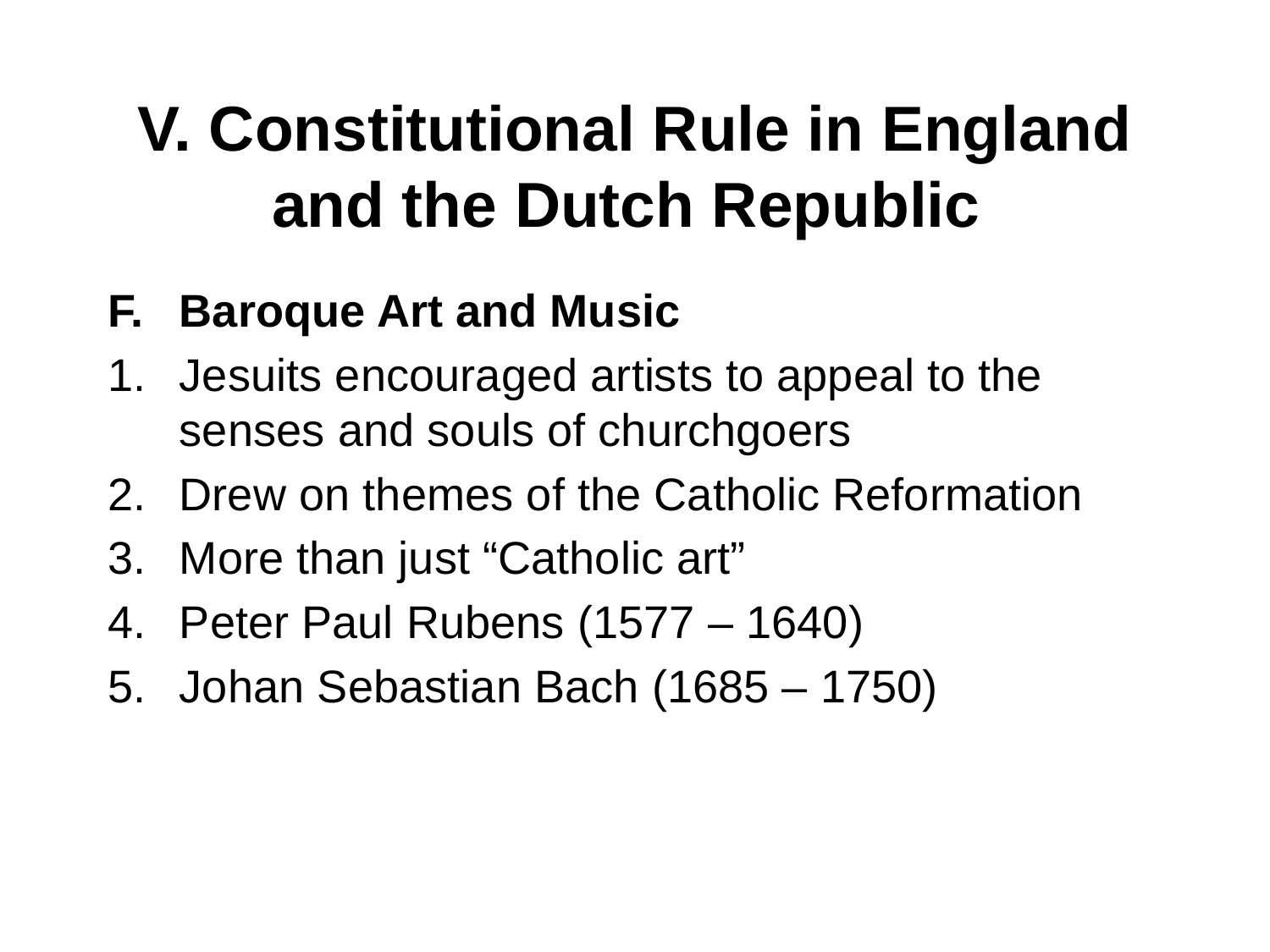

# V. Constitutional Rule in England and the Dutch Republic
Baroque Art and Music
Jesuits encouraged artists to appeal to the senses and souls of churchgoers
Drew on themes of the Catholic Reformation
More than just “Catholic art”
Peter Paul Rubens (1577 – 1640)
Johan Sebastian Bach (1685 – 1750)